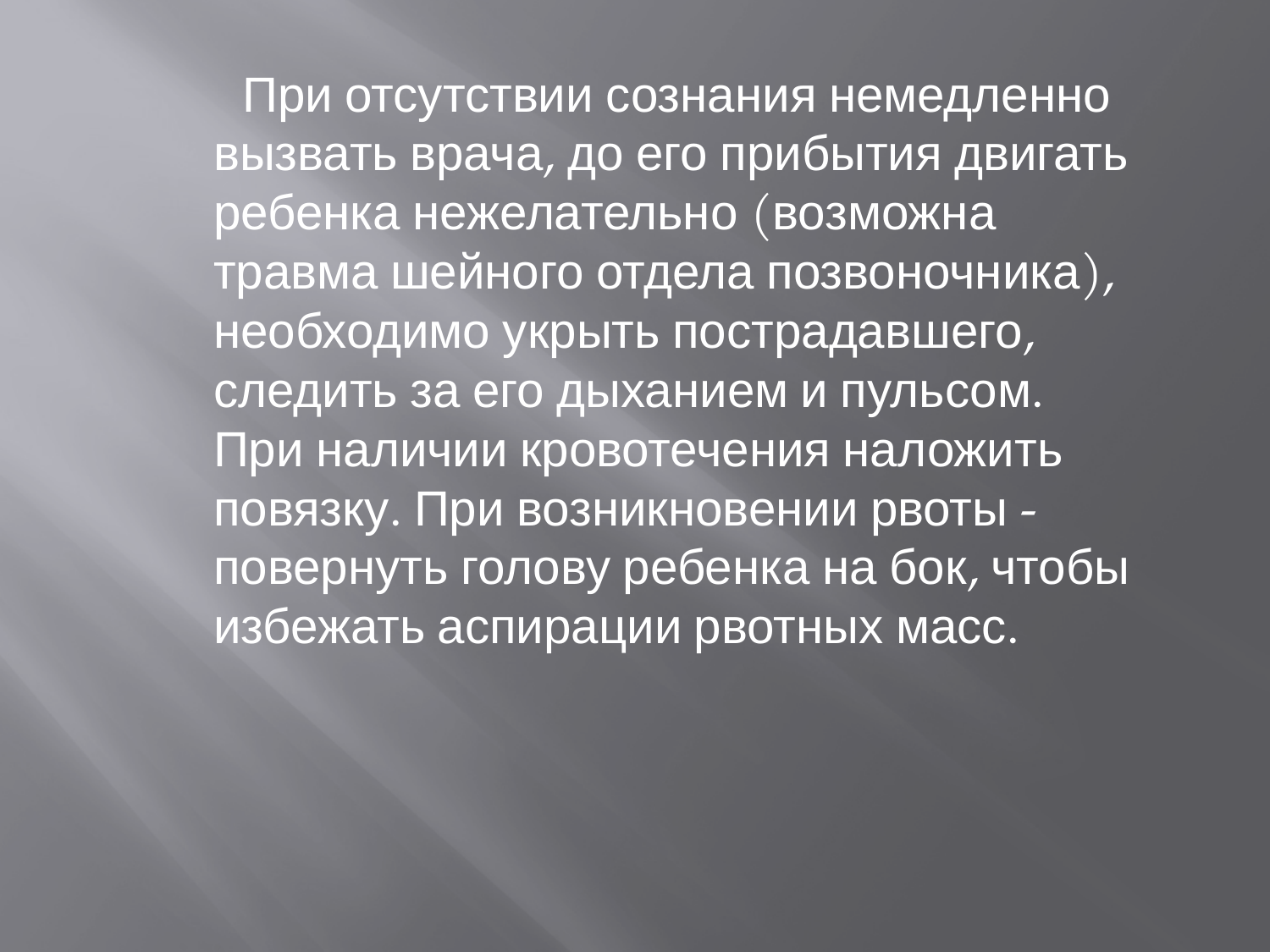

#
       При отсутствии сознания немедленно вызвать врача, до его прибытия двигать ребенка нежелательно (возможна травма шейного отдела позвоночника), необходимо укрыть пострадавшего, следить за его дыханием и пульсом. При наличии кровотечения наложить повязку. При возникновении рвоты - повернуть голову ребенка на бок, чтобы избежать аспирации рвотных масс.